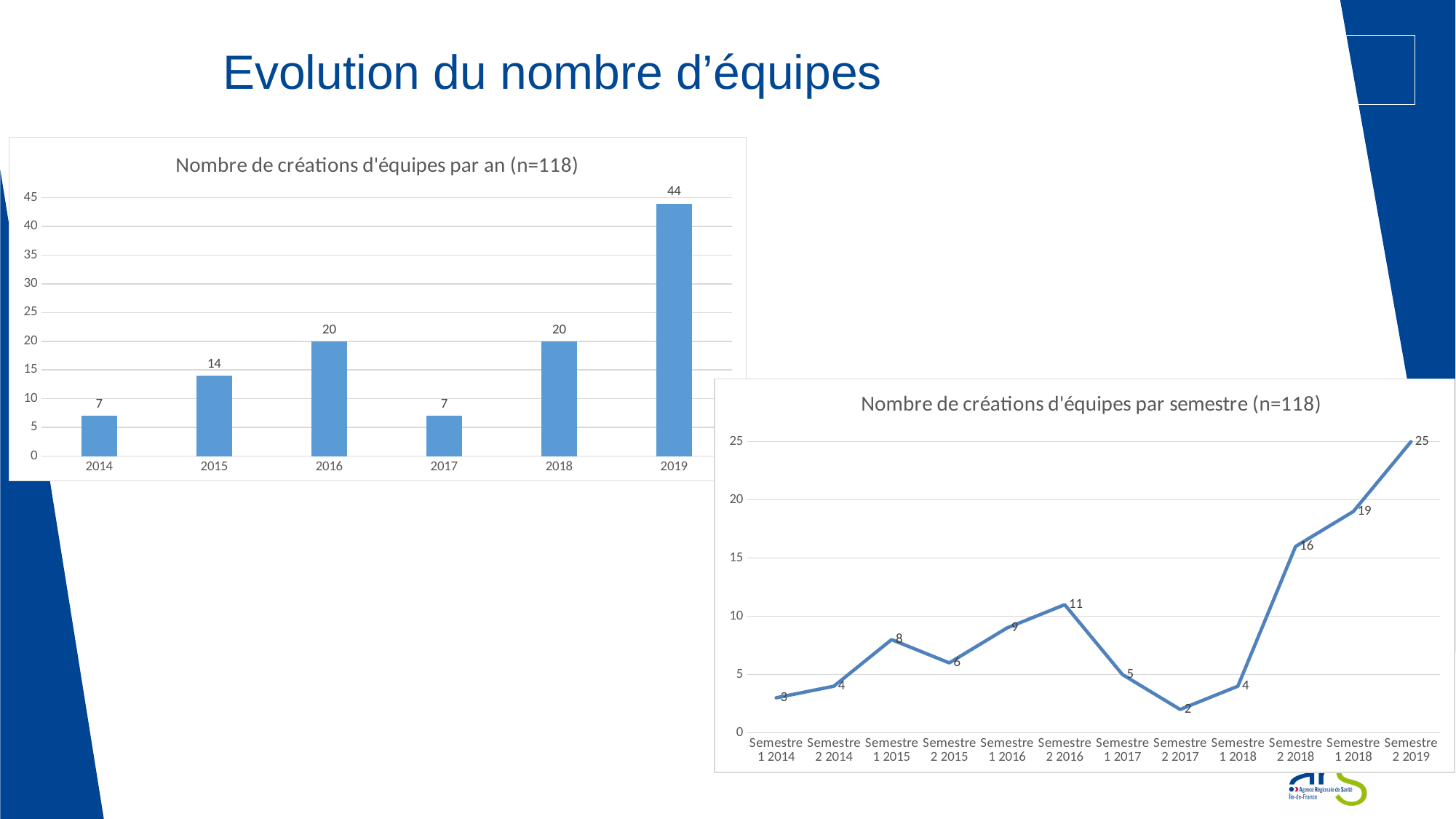

# Evolution du nombre d’équipes

### Chart: Nombre de créations d'équipes par an (n=118)

| Category |  |
|---|---|
| 2014 | 7.0 |
| 2015 | 14.0 |
| 2016 | 20.0 |
| 2017 | 7.0 |
| 2018 | 20.0 |
| 2019 | 44.0 |

### Chart: Nombre de créations d'équipes par semestre (n=118)

| Category |  |
|---|---|
| Semestre 1 2014 | 3.0 |
| Semestre 2 2014 | 4.0 |
| Semestre 1 2015 | 8.0 |
| Semestre 2 2015 | 6.0 |
| Semestre 1 2016 | 9.0 |
| Semestre 2 2016 | 11.0 |
| Semestre 1 2017 | 5.0 |
| Semestre 2 2017 | 2.0 |
| Semestre 1 2018 | 4.0 |
| Semestre 2 2018 | 16.0 |
| Semestre 1 2018 | 19.0 |
| Semestre 2 2019 | 25.0 |